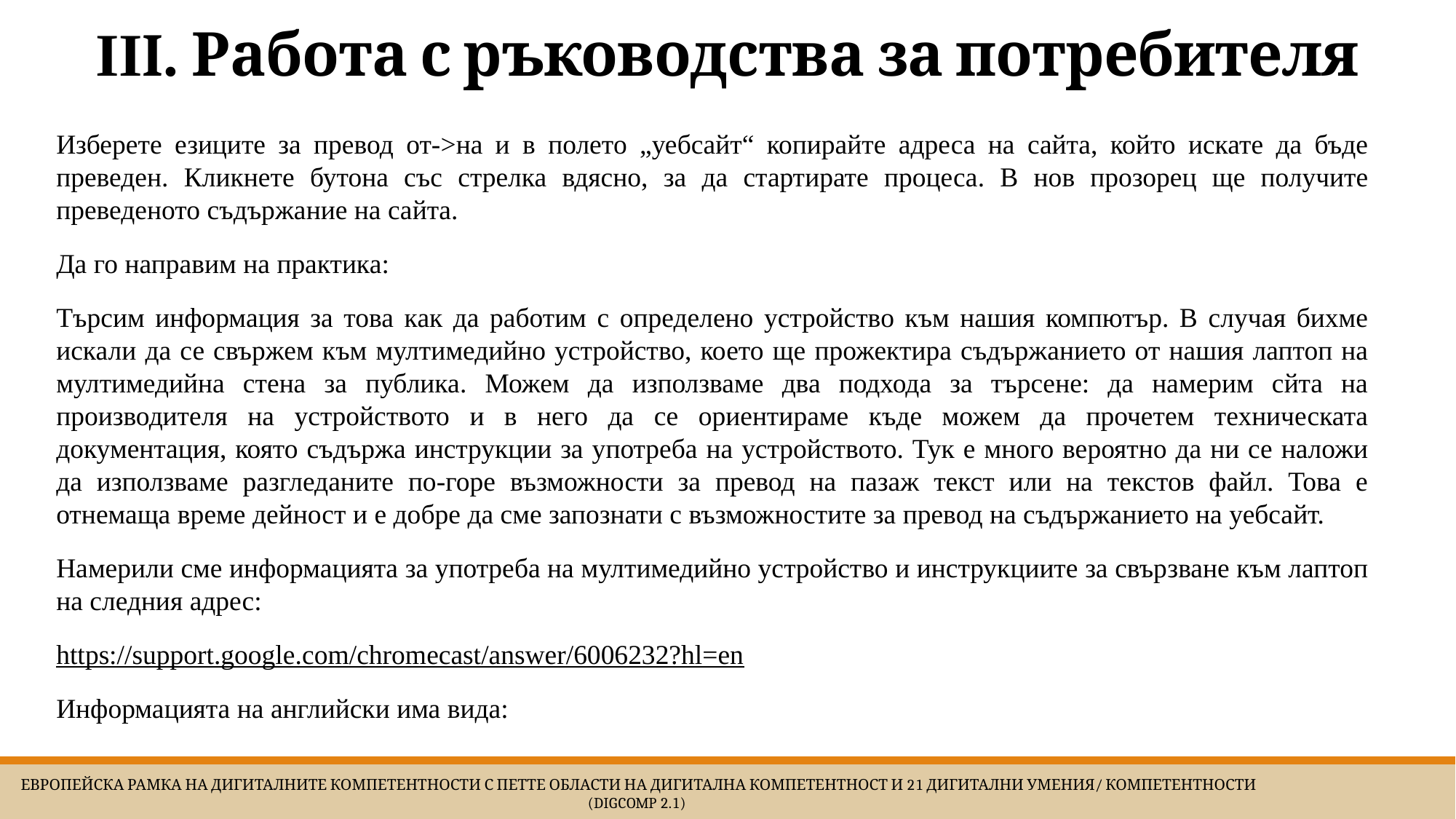

# III. Работа с ръководства за потребителя
Изберете езиците за превод от->на и в полето „уебсайт“ копирайте адреса на сайта, който искате да бъде преведен. Кликнете бутона със стрелка вдясно, за да стартирате процеса. В нов прозорец ще получите преведеното съдържание на сайта.
Да го направим на практика:
Търсим информация за това как да работим с определено устройство към нашия компютър. В случая бихме искали да се свържем към мултимедийно устройство, което ще прожектира съдържанието от нашия лаптоп на мултимедийна стена за публика. Можем да използваме два подхода за търсене: да намерим сйта на производителя на устройството и в него да се ориентираме къде можем да прочетем техническата документация, която съдържа инструкции за употреба на устройството. Тук е много вероятно да ни се наложи да използваме разгледаните по-горе възможности за превод на пазаж текст или на текстов файл. Това е отнемаща време дейност и е добре да сме запознати с възможностите за превод на съдържанието на уебсайт.
Намерили сме информацията за употреба на мултимедийно устройство и инструкциите за свързване към лаптоп на следния адрес:
https://support.google.com/chromecast/answer/6006232?hl=en
Информацията на английски има вида:

 Европейска Рамка на дигиталните компетентности с петте области на дигитална компетентност и 21 дигитални умения/ компетентности (DigComp 2.1)